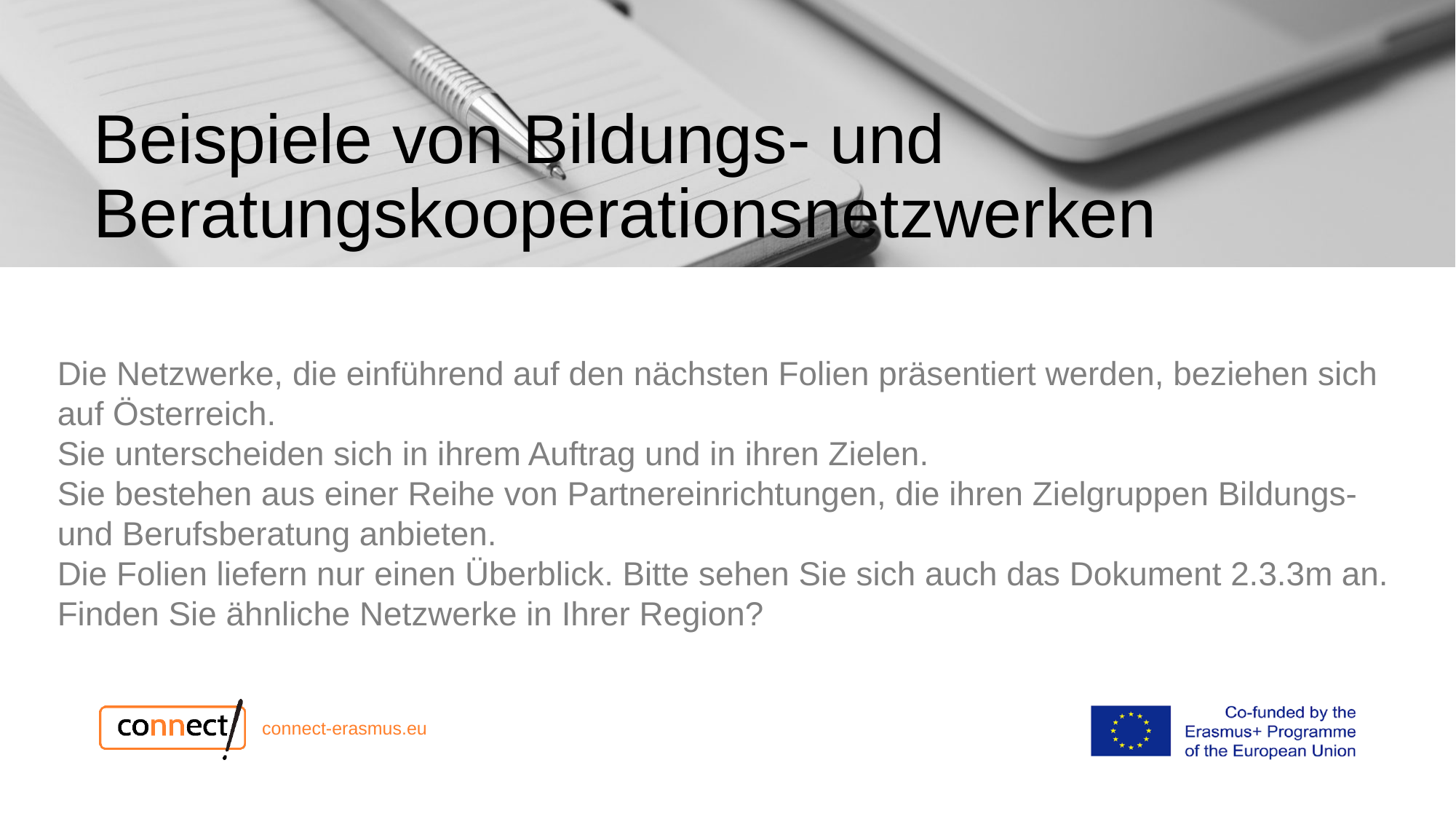

# Beispiele von Bildungs- und Beratungskooperationsnetzwerken
Die Netzwerke, die einführend auf den nächsten Folien präsentiert werden, beziehen sich auf Österreich.
Sie unterscheiden sich in ihrem Auftrag und in ihren Zielen.
Sie bestehen aus einer Reihe von Partnereinrichtungen, die ihren Zielgruppen Bildungs- und Berufsberatung anbieten.
Die Folien liefern nur einen Überblick. Bitte sehen Sie sich auch das Dokument 2.3.3m an. Finden Sie ähnliche Netzwerke in Ihrer Region?
connect-erasmus.eu